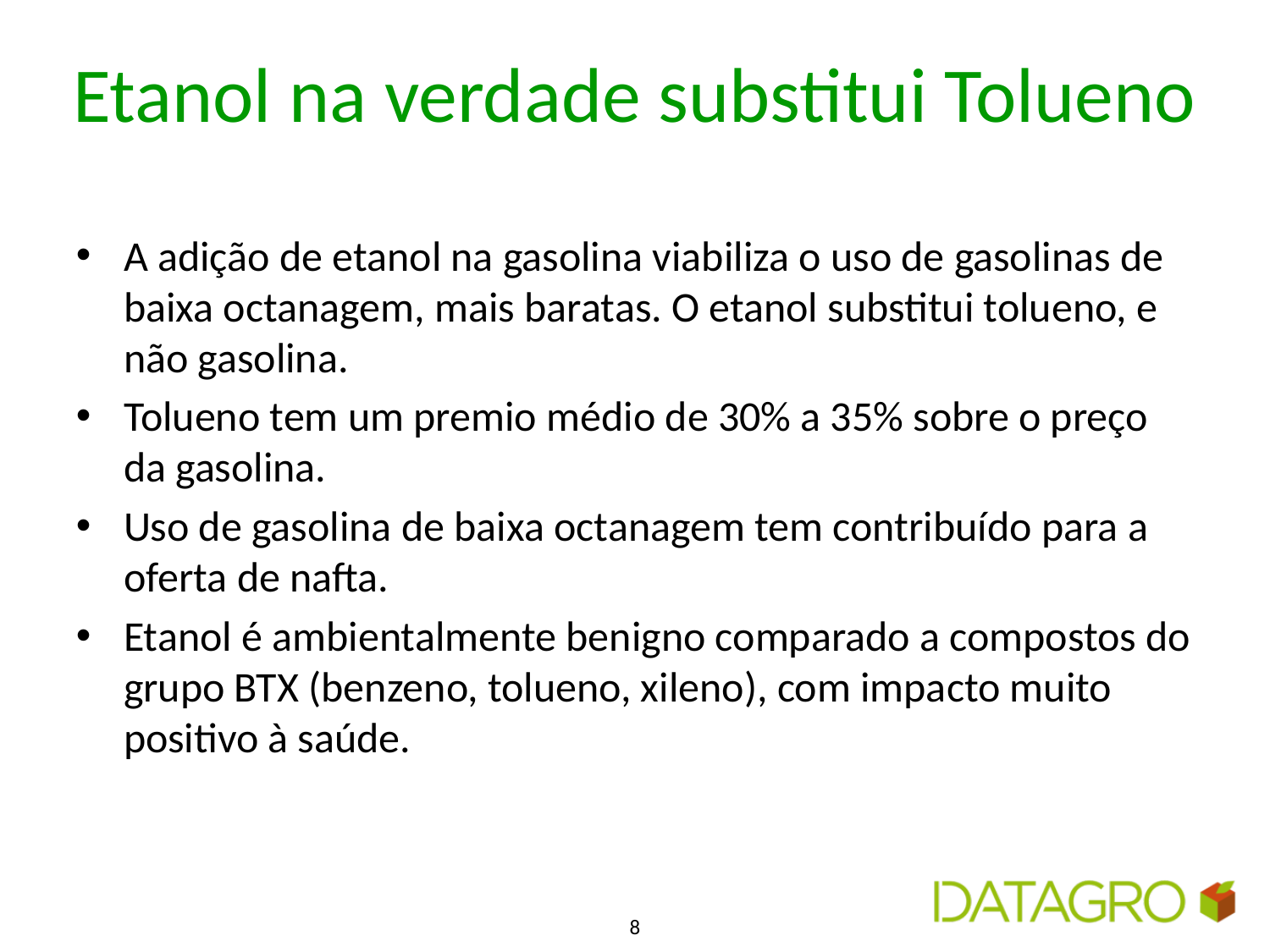

# Etanol na verdade substitui Tolueno
A adição de etanol na gasolina viabiliza o uso de gasolinas de baixa octanagem, mais baratas. O etanol substitui tolueno, e não gasolina.
Tolueno tem um premio médio de 30% a 35% sobre o preço da gasolina.
Uso de gasolina de baixa octanagem tem contribuído para a oferta de nafta.
Etanol é ambientalmente benigno comparado a compostos do grupo BTX (benzeno, tolueno, xileno), com impacto muito positivo à saúde.

8